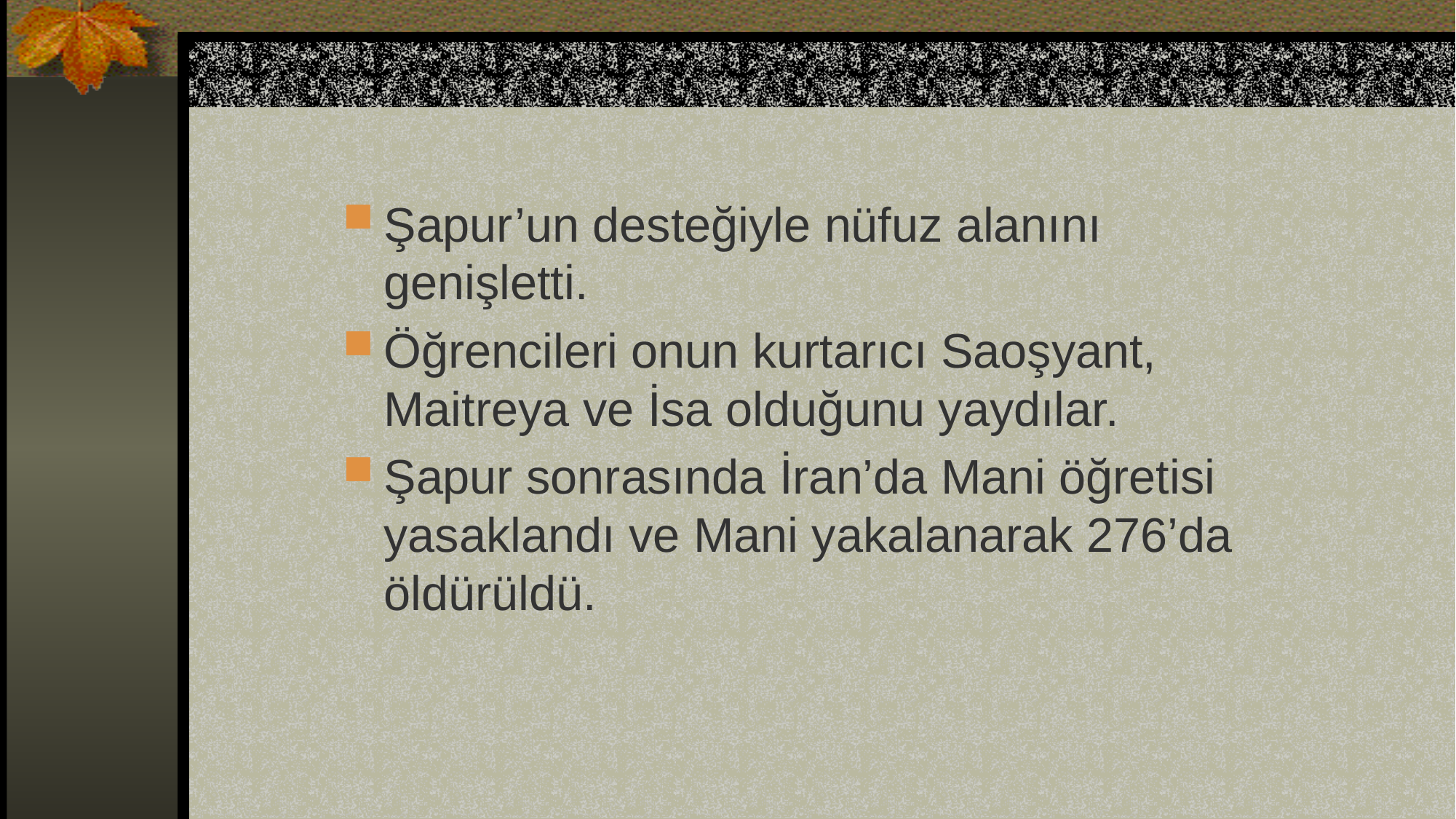

#
Şapur’un desteğiyle nüfuz alanını genişletti.
Öğrencileri onun kurtarıcı Saoşyant, Maitreya ve İsa olduğunu yaydılar.
Şapur sonrasında İran’da Mani öğretisi yasaklandı ve Mani yakalanarak 276’da öldürüldü.